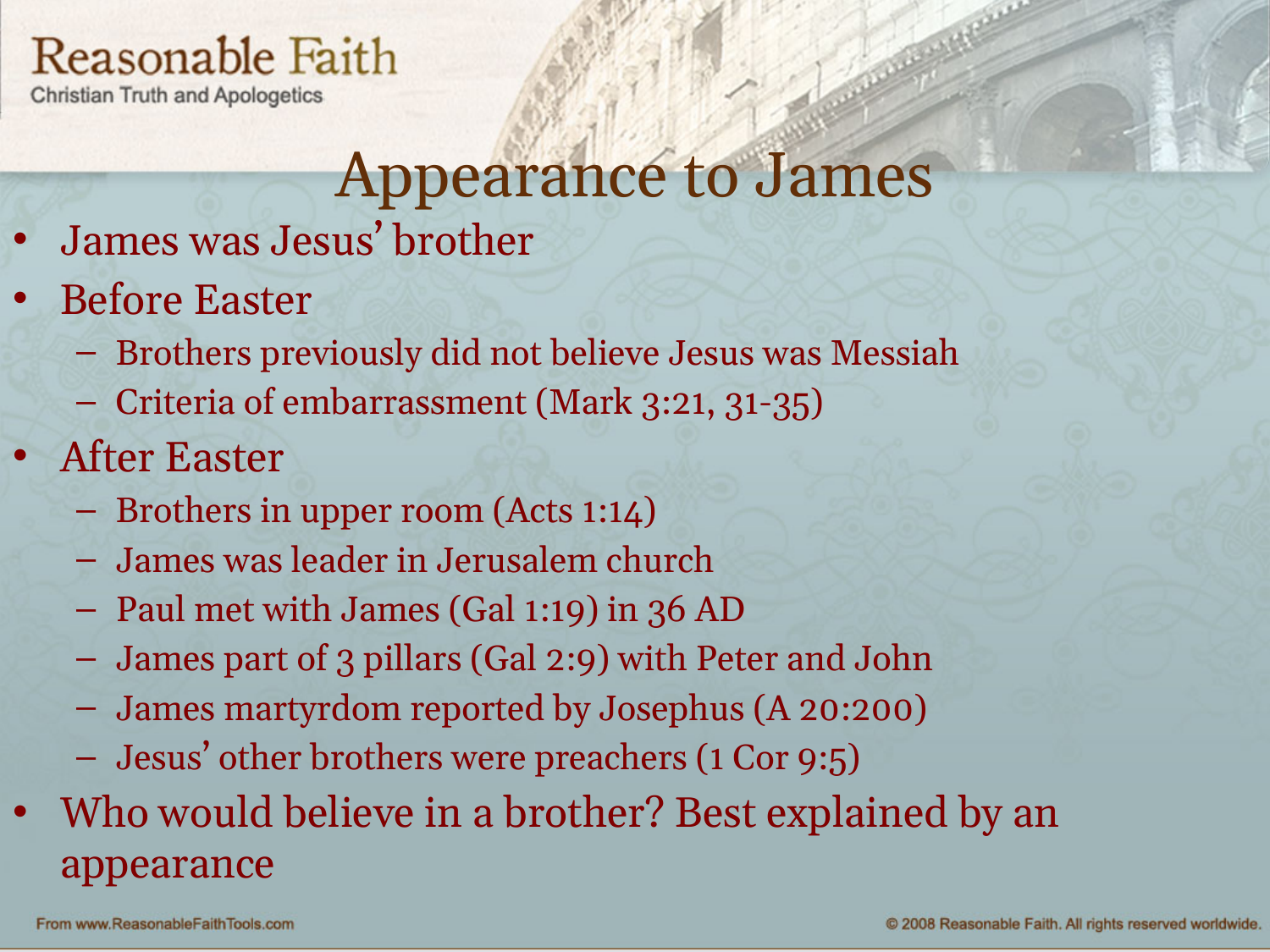

# Appearance to James
James was Jesus’ brother
Before Easter
Brothers previously did not believe Jesus was Messiah
Criteria of embarrassment (Mark 3:21, 31-35)
After Easter
Brothers in upper room (Acts 1:14)
James was leader in Jerusalem church
Paul met with James (Gal 1:19) in 36 AD
James part of 3 pillars (Gal 2:9) with Peter and John
James martyrdom reported by Josephus (A 20:200)
Jesus’ other brothers were preachers (1 Cor 9:5)
Who would believe in a brother? Best explained by an appearance